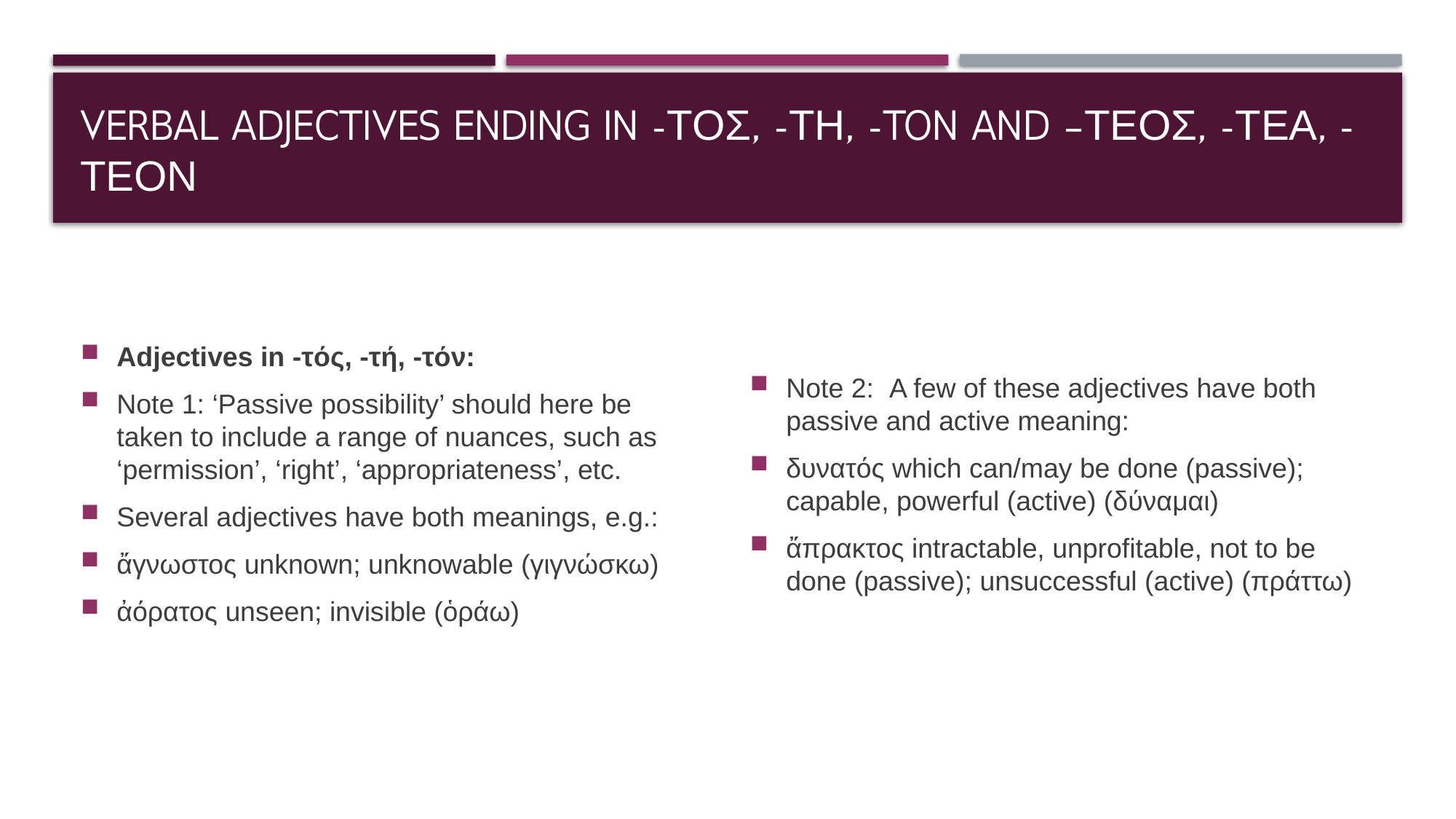

# Verbal Adjectives ending in -τος, -τη, -ton AND –ΤΕΟΣ, -ΤΕΑ, - ΤΕΟΝ
Adjectives in -τός, -τή, -τόν:
Note 1: ‘Passive possibility’ should here be taken to include a range of nuances, such as ‘permission’, ‘right’, ‘appropriateness’, etc.
Several adjectives have both meanings, e.g.:
ἄγνωστος unknown; unknowable (γιγνώσκω)
ἀόρατος unseen; invisible (ὁράω)
Note 2:  A few of these adjectives have both passive and active meaning:
δυνατός which can/may be done (passive); capable, powerful (active) (δύναμαι)
ἄπρακτος intractable, unprofitable, not to be done (passive); unsuccessful (active) (πράττω)